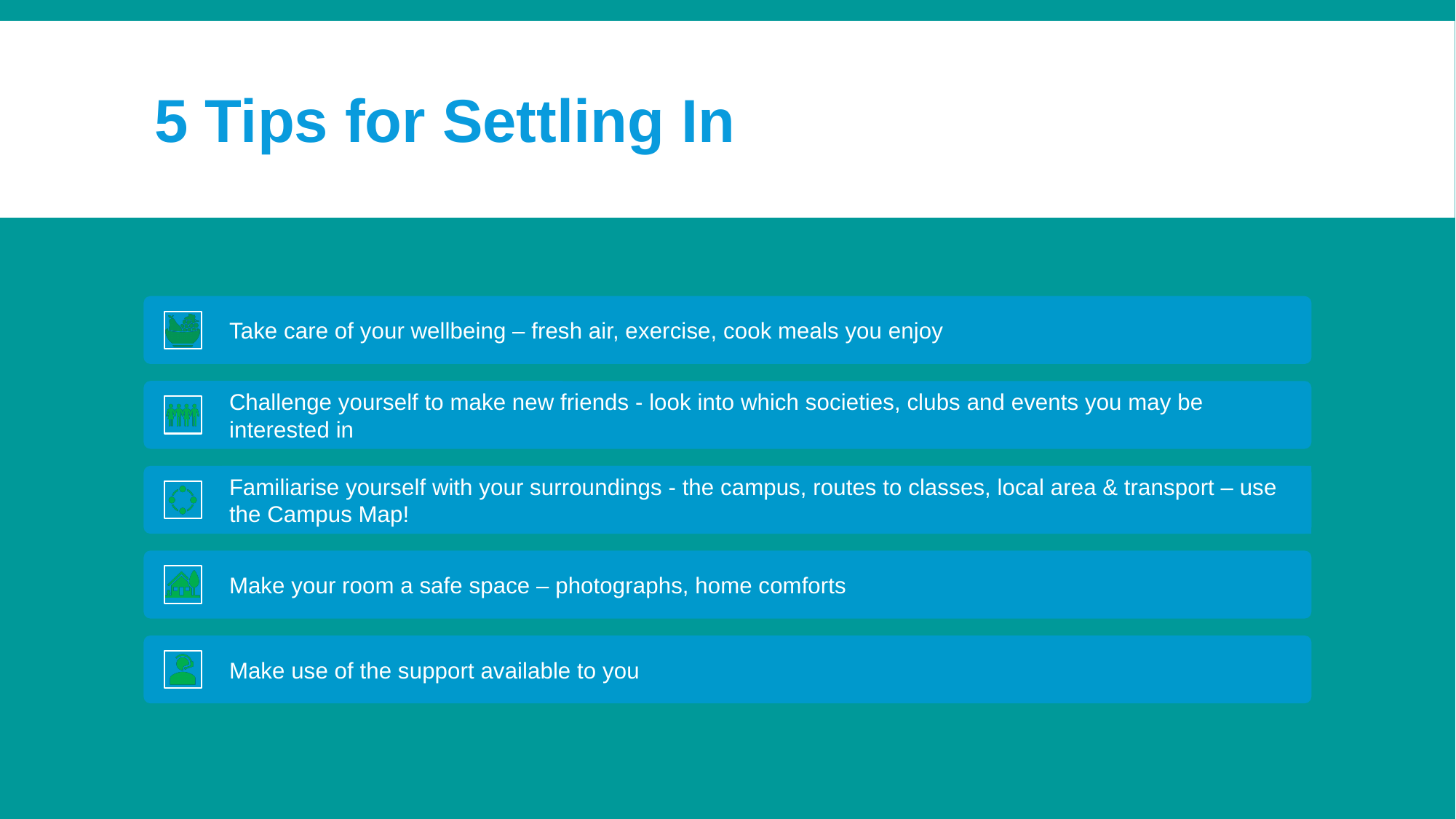

# 5 Tips for Settling In
Take care of your wellbeing – fresh air, exercise, cook meals you enjoy
Challenge yourself to make new friends - look into which societies, clubs and events you may be interested in
Familiarise yourself with your surroundings - the campus, routes to classes, local area & transport – use the Campus Map!
Make your room a safe space – photographs, home comforts
Make use of the support available to you